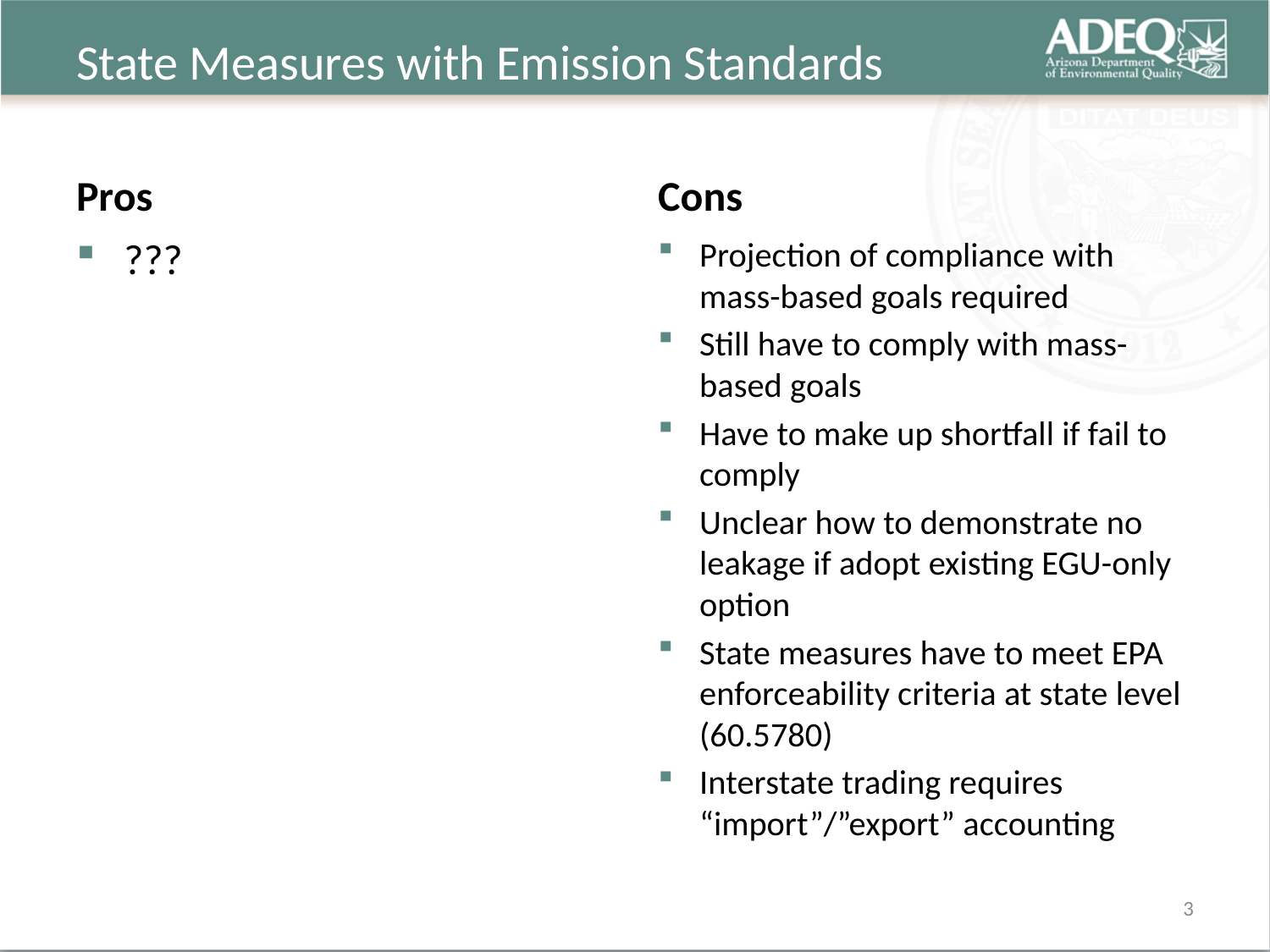

# State Measures with Emission Standards
Pros
Cons
???
Projection of compliance with mass-based goals required
Still have to comply with mass-based goals
Have to make up shortfall if fail to comply
Unclear how to demonstrate no leakage if adopt existing EGU-only option
State measures have to meet EPA enforceability criteria at state level (60.5780)
Interstate trading requires “import”/”export” accounting

3